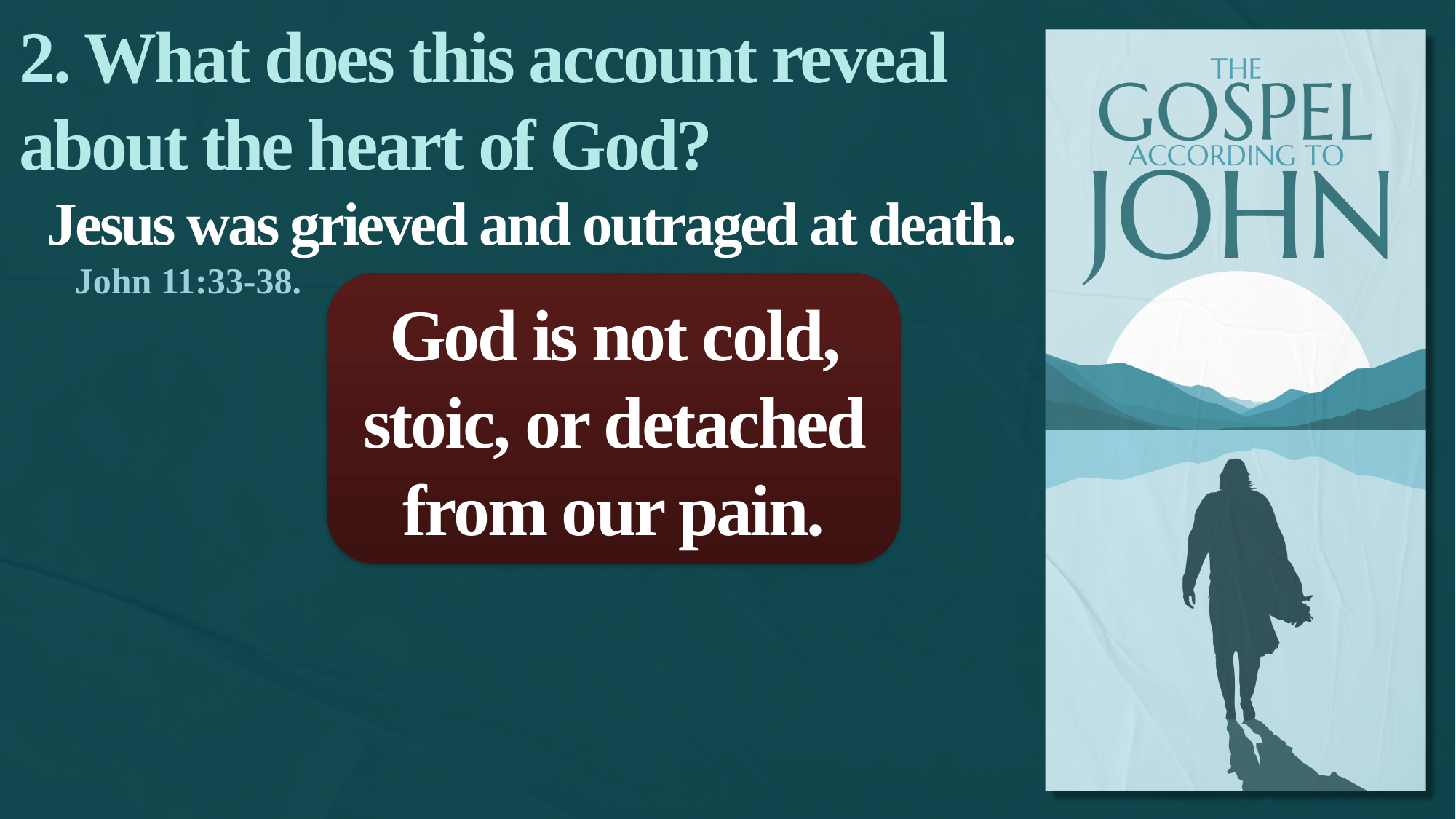

2. What does this account reveal about the heart of God?
Jesus was grieved and outraged at death.
John 11:33-38.
God is not cold, stoic, or detached from our pain.